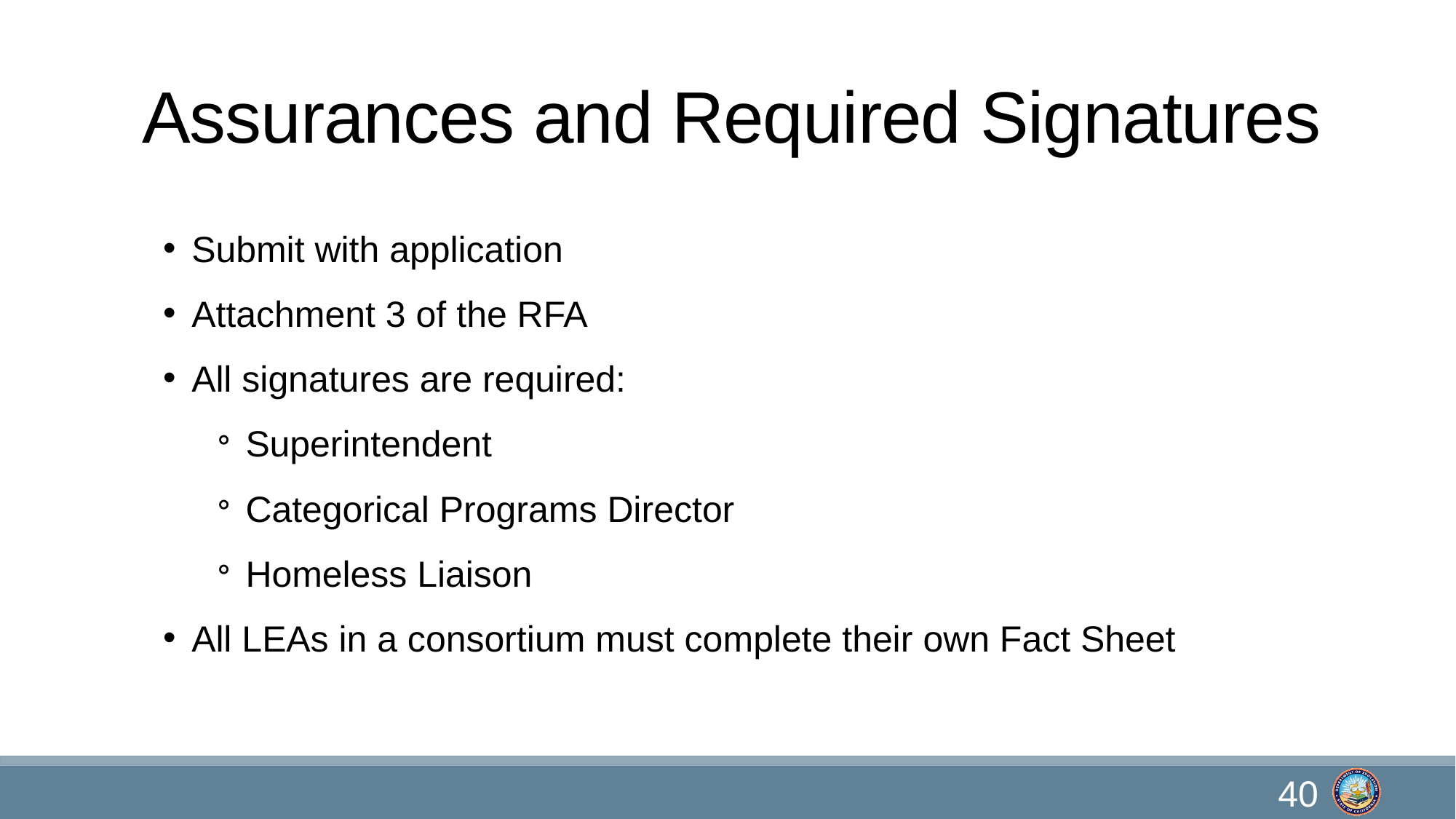

# Assurances and Required Signatures
Submit with application
Attachment 3 of the RFA
All signatures are required:
Superintendent
Categorical Programs Director
Homeless Liaison
All LEAs in a consortium must complete their own Fact Sheet
40